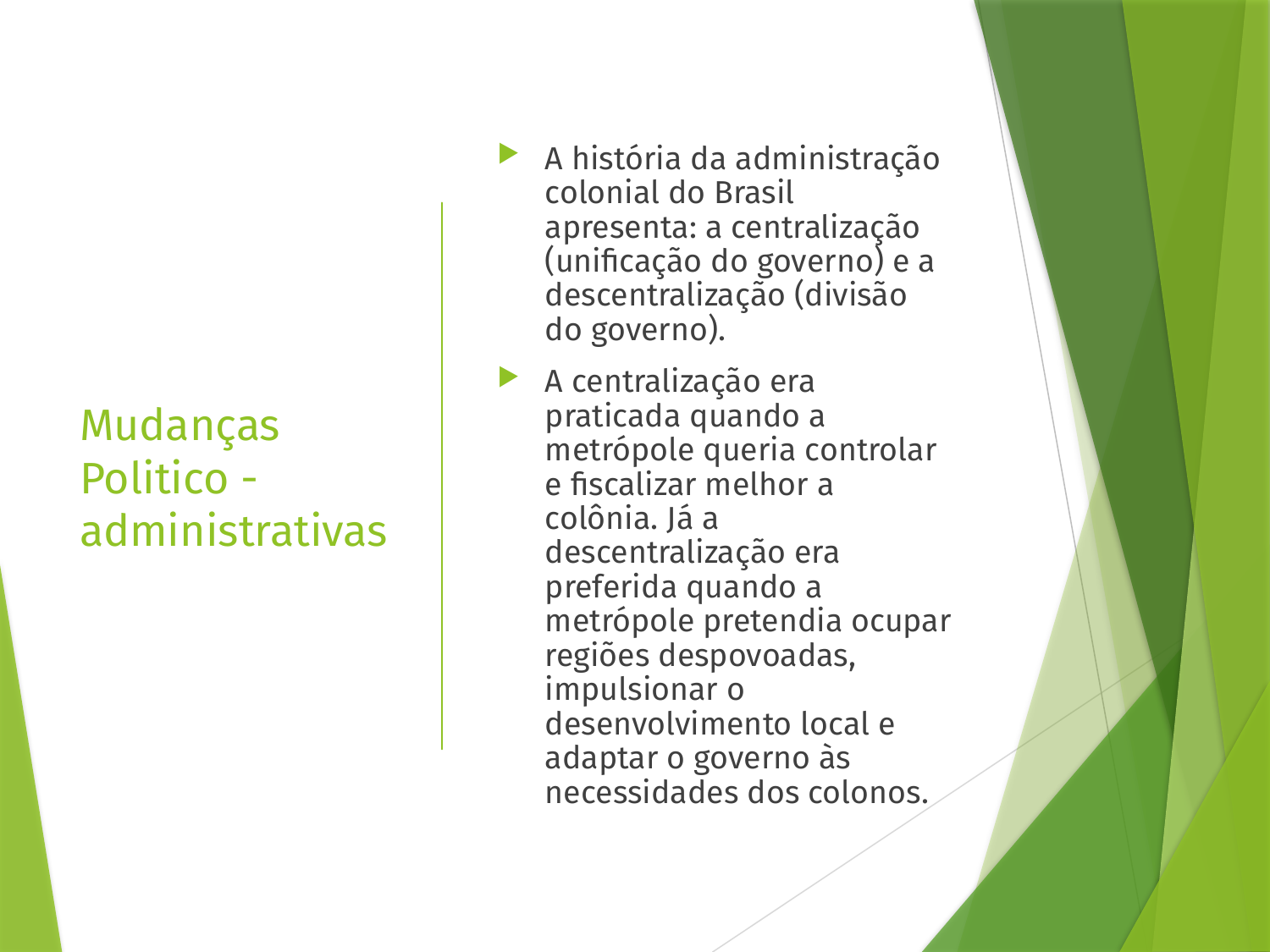

# Mudanças Politico - administrativas
A história da administração colonial do Brasil apresenta: a centralização (unificação do governo) e a descentralização (divisão do governo).
A centralização era praticada quando a metrópole queria controlar e fiscalizar melhor a colônia. Já a descentralização era preferida quando a metrópole pretendia ocupar regiões despovoadas, impulsionar o desenvolvimento local e adaptar o governo às necessidades dos colonos.